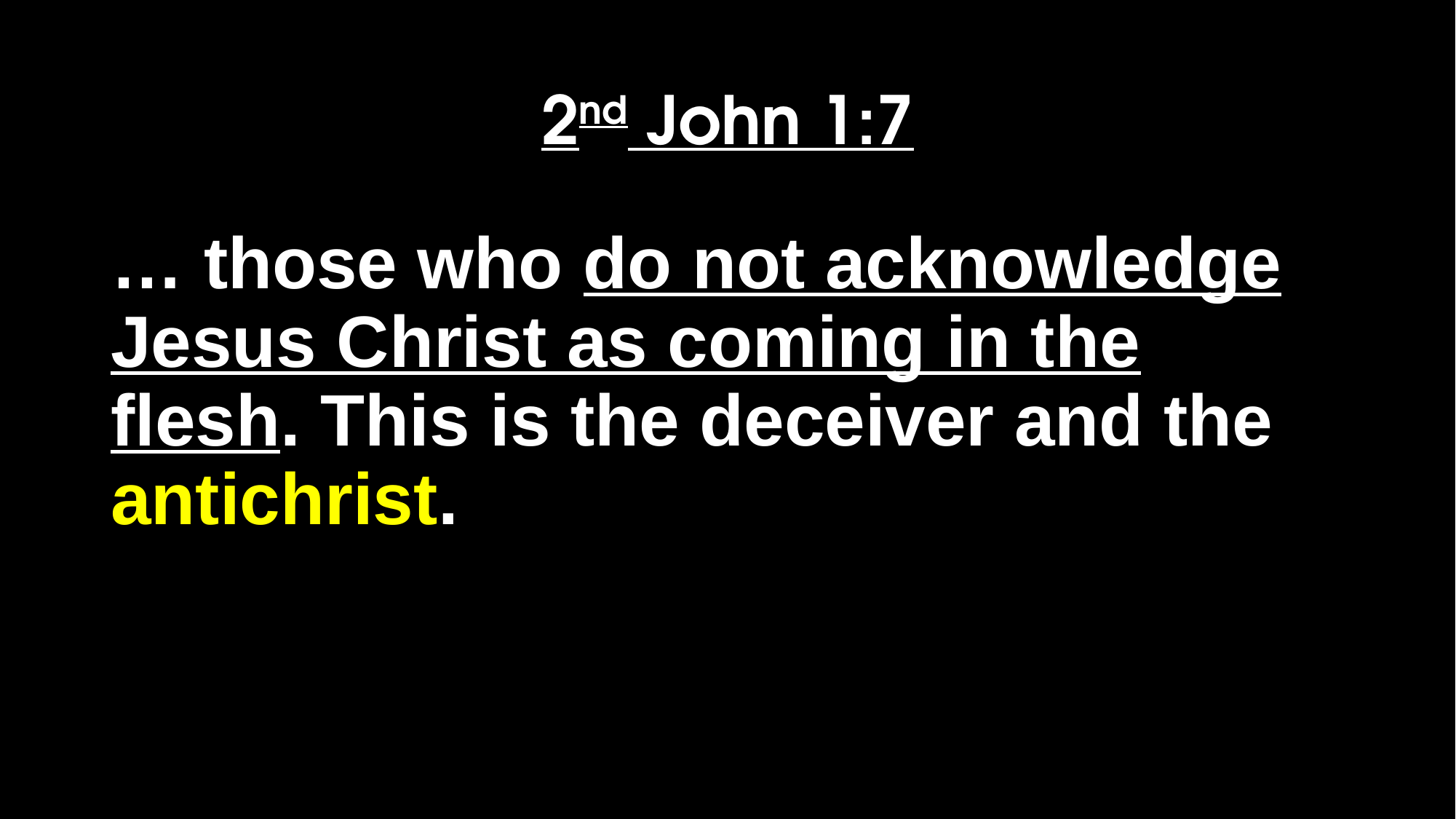

# 2nd John 1:7
… those who do not acknowledge Jesus Christ as coming in the flesh. This is the deceiver and the antichrist.